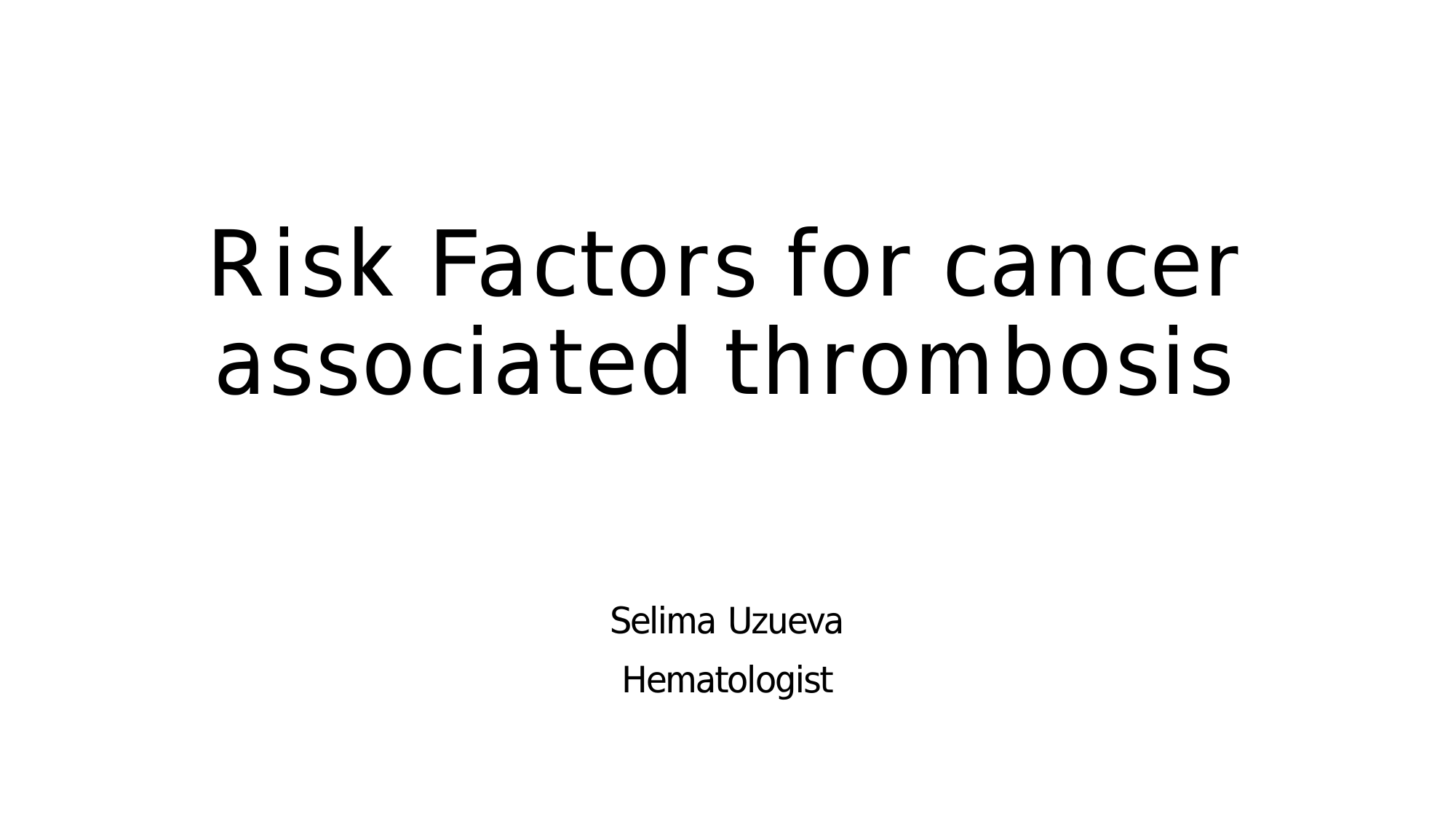

# Risk Factors for cancer associated thrombosis
Selima Uzueva
Hematologist